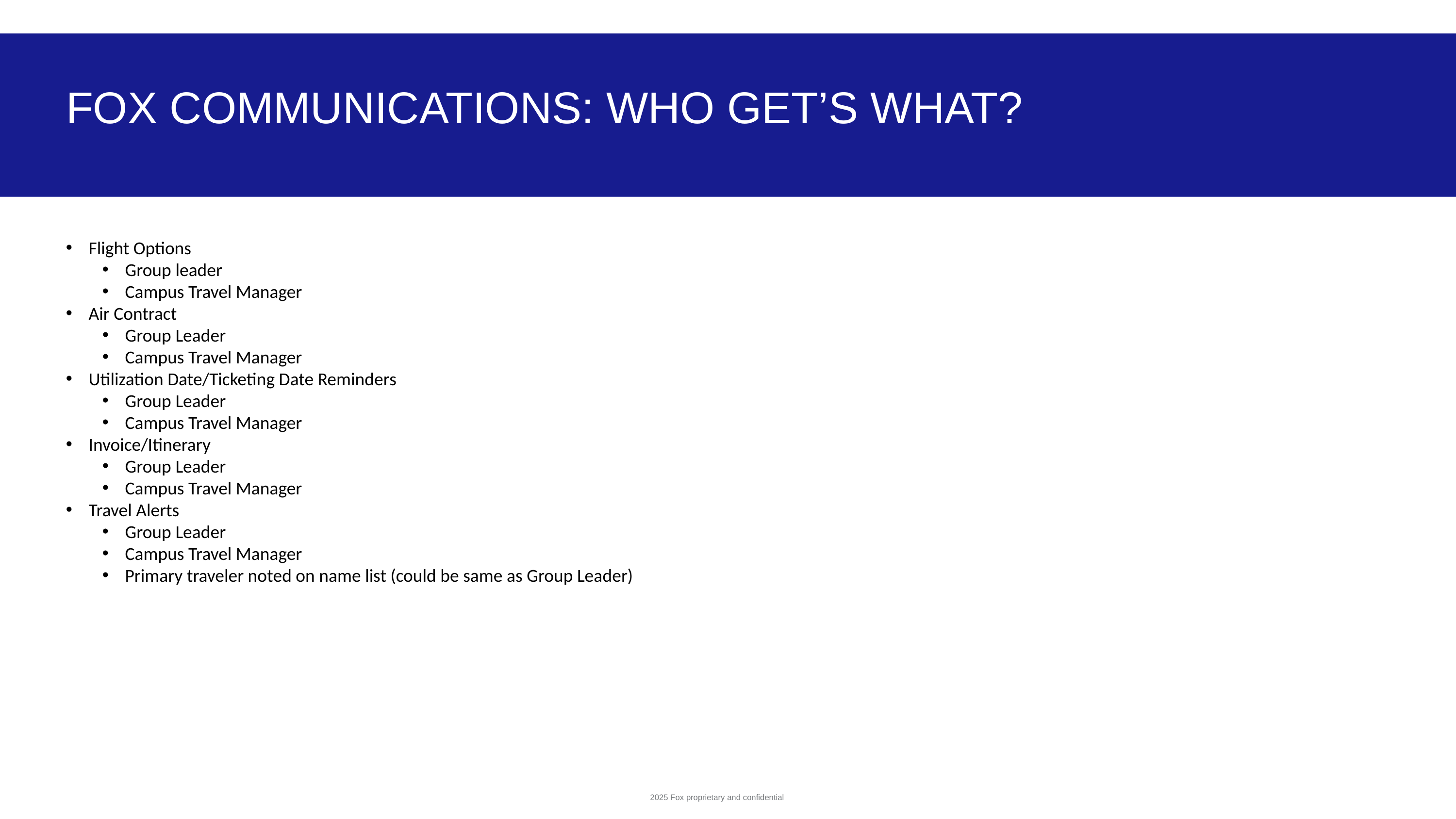

# FOX COMMUNICATIONS: WHO GET’S WHAT?
Flight Options
Group leader
Campus Travel Manager
Air Contract
Group Leader
Campus Travel Manager
Utilization Date/Ticketing Date Reminders
Group Leader
Campus Travel Manager
Invoice/Itinerary
Group Leader
Campus Travel Manager
Travel Alerts
Group Leader
Campus Travel Manager
Primary traveler noted on name list (could be same as Group Leader)